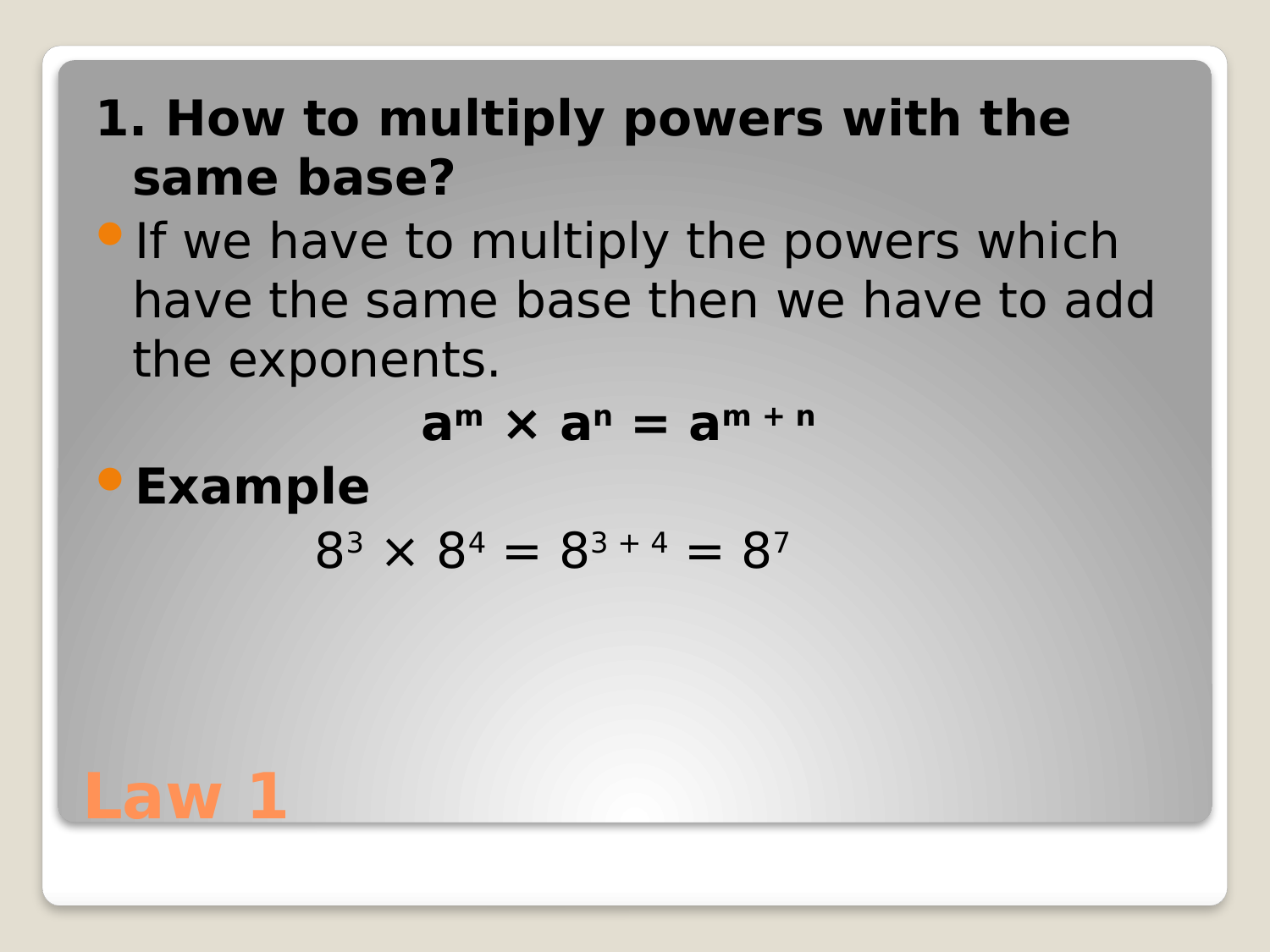

1. How to multiply powers with the same base?
If we have to multiply the powers which have the same base then we have to add the exponents.
                   am × an = am + n
Example
              83 × 84 = 83 + 4 = 87

# Law 1